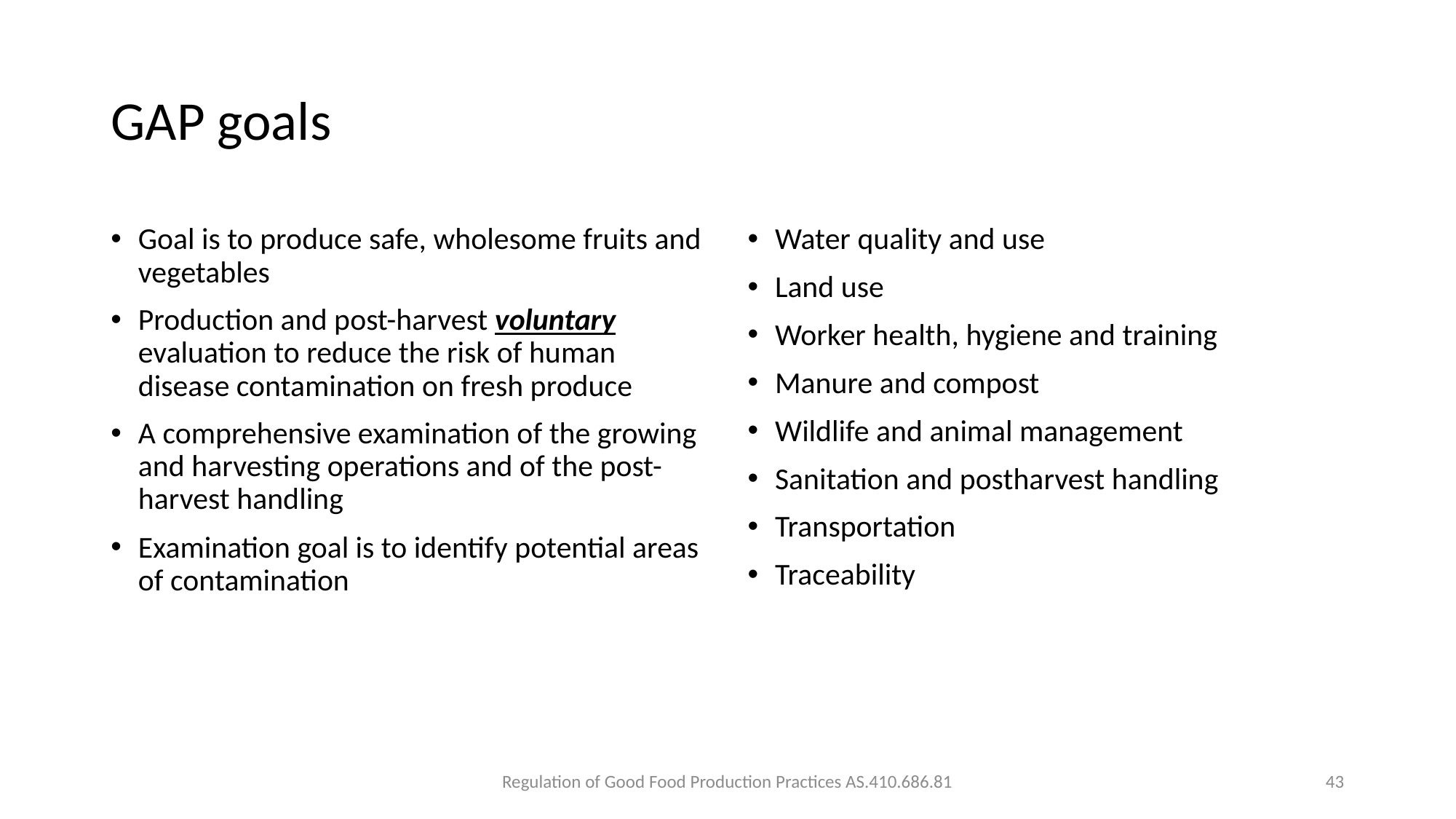

# GAP goals
Goal is to produce safe, wholesome fruits and vegetables
Production and post-harvest voluntary evaluation to reduce the risk of human disease contamination on fresh produce
A comprehensive examination of the growing and harvesting operations and of the post-harvest handling
Examination goal is to identify potential areas of contamination

Water quality and use
Land use
Worker health, hygiene and training
Manure and compost
Wildlife and animal management
Sanitation and postharvest handling
Transportation
Traceability

Regulation of Good Food Production Practices AS.410.686.81
43